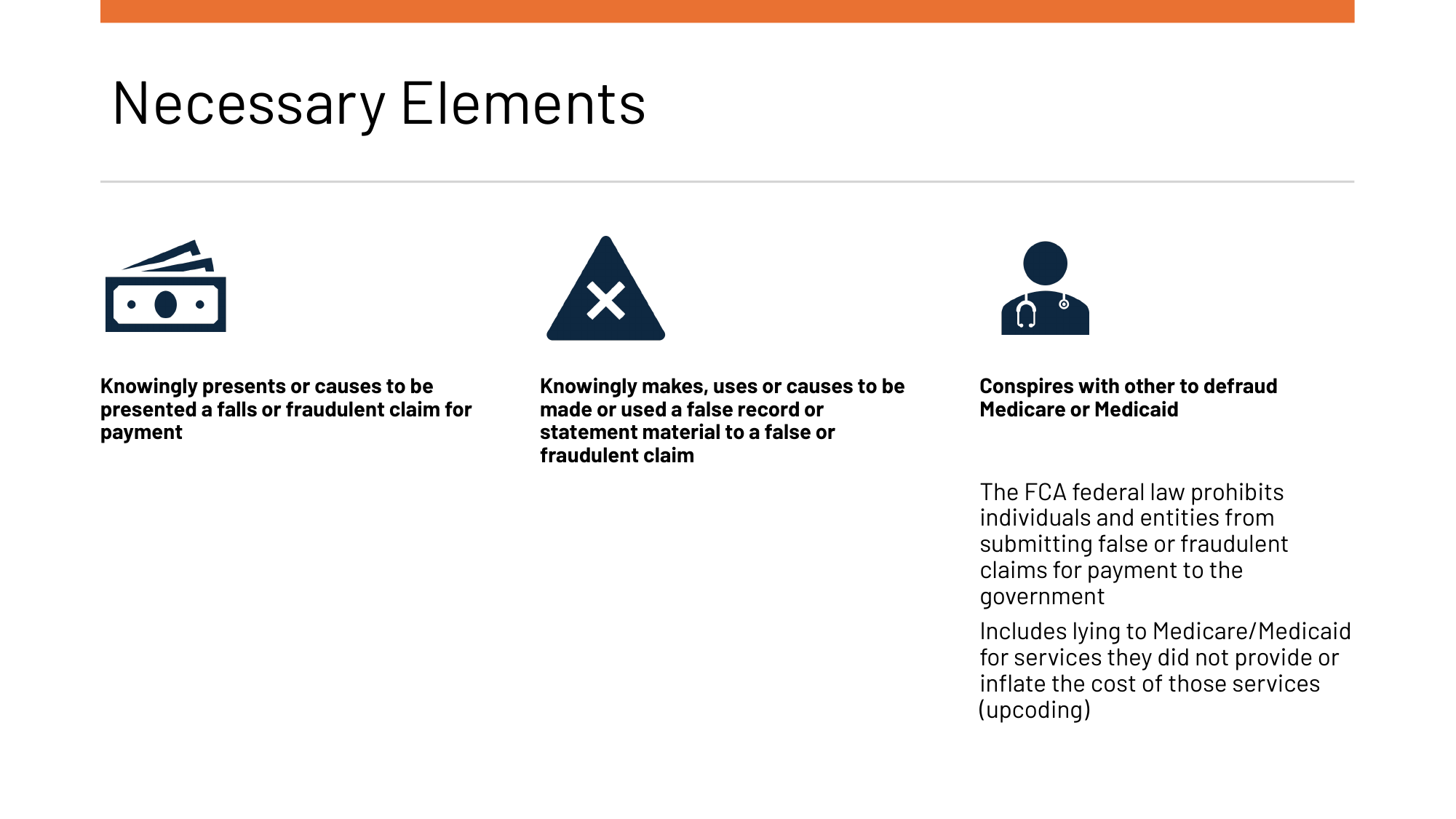

# Necessary Elements

Knowingly presents or causes to be presented a falls or fraudulent claim for payment
Knowingly makes, uses or causes to be made or used a false record or statement material to a false or fraudulent claim
Conspires with other to defraud Medicare or Medicaid
The FCA federal law prohibits individuals and entities from submitting false or fraudulent claims for payment to the government
Includes lying to Medicare/Medicaid for services they did not provide or inflate the cost of those services (upcoding)